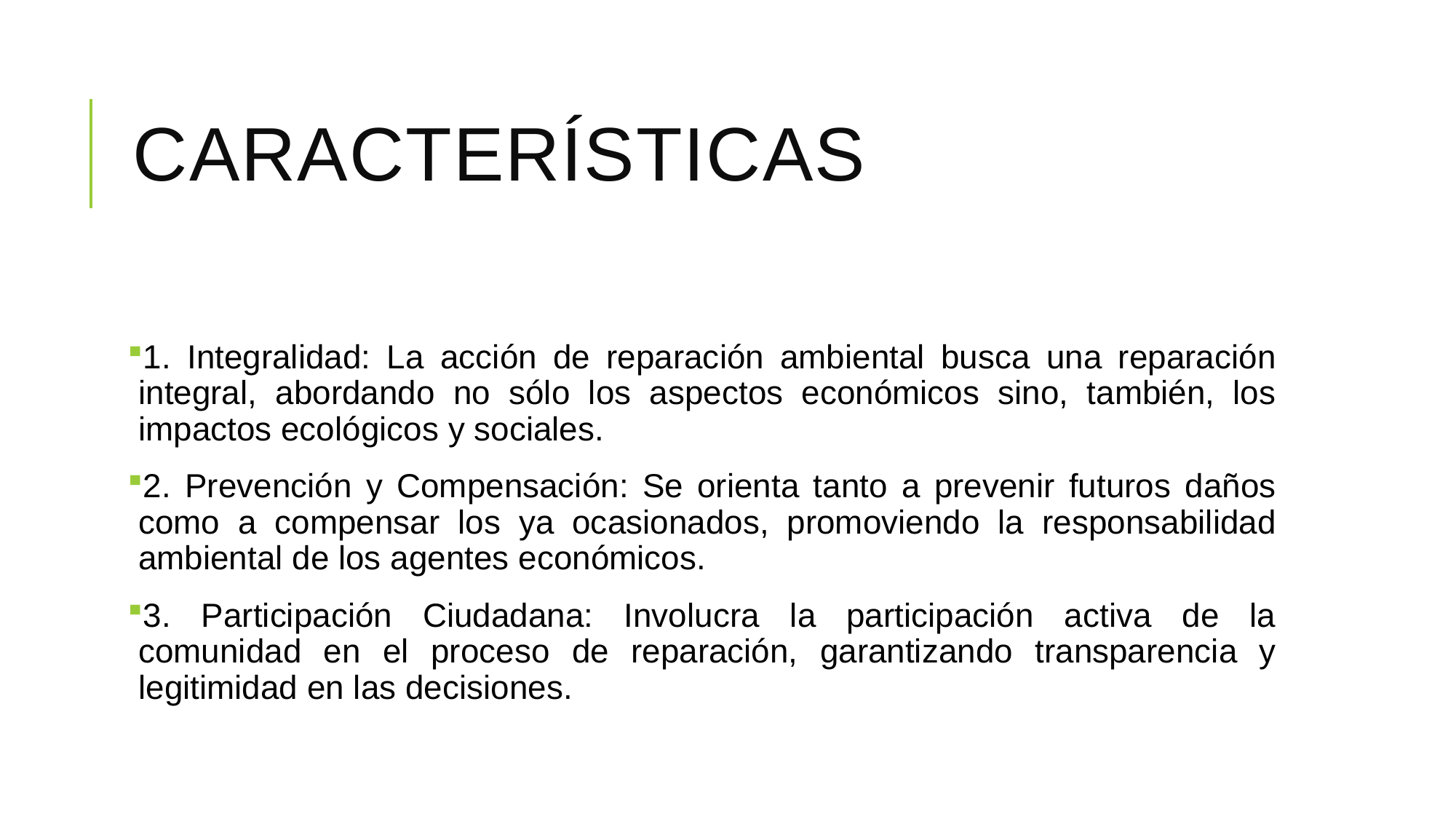

# Características

1. Integralidad: La acción de reparación ambiental busca una reparación integral, abordando no sólo los aspectos económicos sino, también, los impactos ecológicos y sociales.
2. Prevención y Compensación: Se orienta tanto a prevenir futuros daños como a compensar los ya ocasionados, promoviendo la responsabilidad ambiental de los agentes económicos.
3. Participación Ciudadana: Involucra la participación activa de la comunidad en el proceso de reparación, garantizando transparencia y legitimidad en las decisiones.